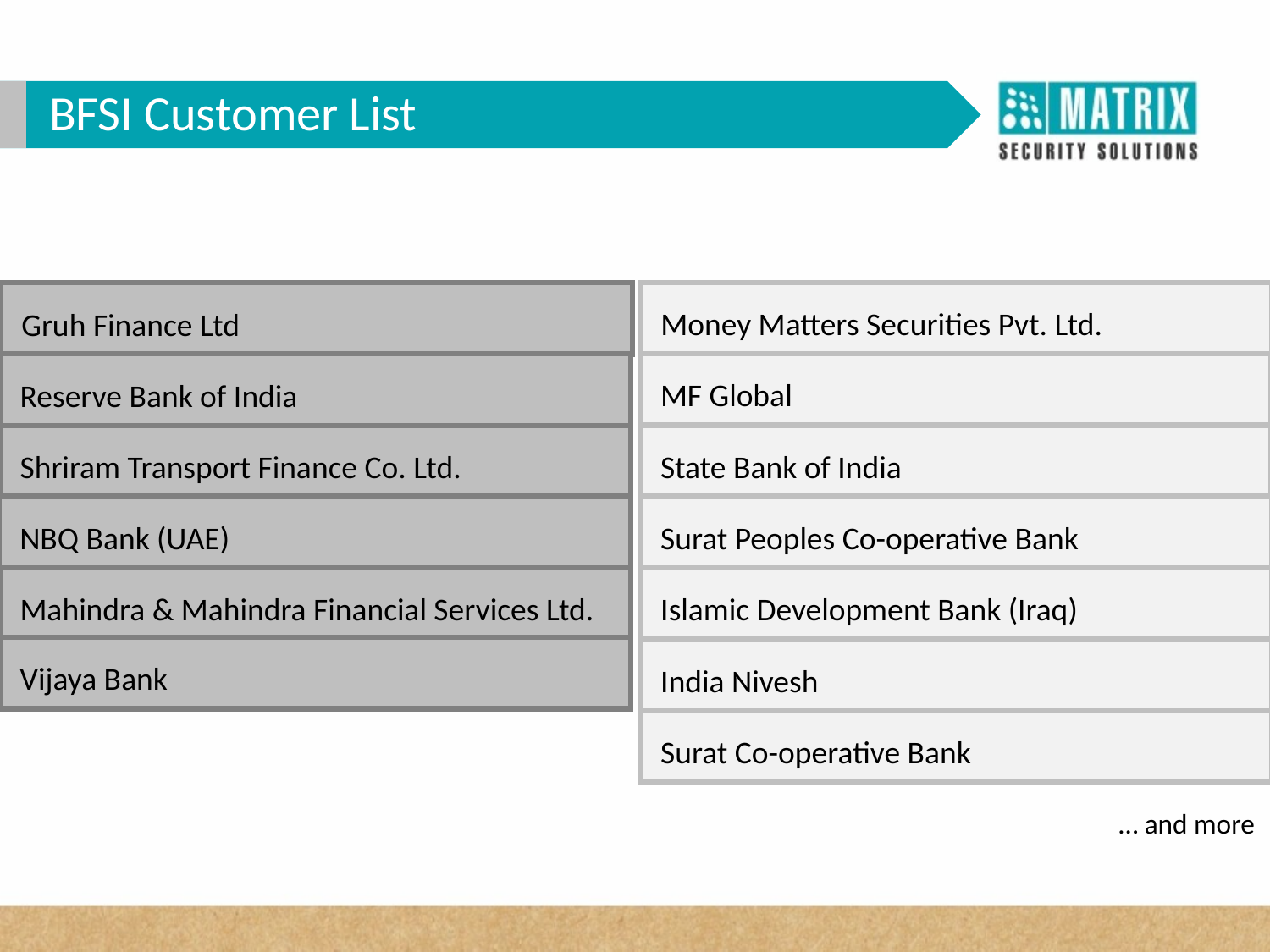

WHY VAM in Corporates?
BFSI Customer List

Money Matters Securities Pvt. Ltd.
Gruh Finance Ltd
MF Global
Reserve Bank of India
State Bank of India
Shriram Transport Finance Co. Ltd.
NBQ Bank (UAE)
Surat Peoples Co-operative Bank
Islamic Development Bank (Iraq)
Mahindra & Mahindra Financial Services Ltd.
Vijaya Bank
India Nivesh
Surat Co-operative Bank
… and more